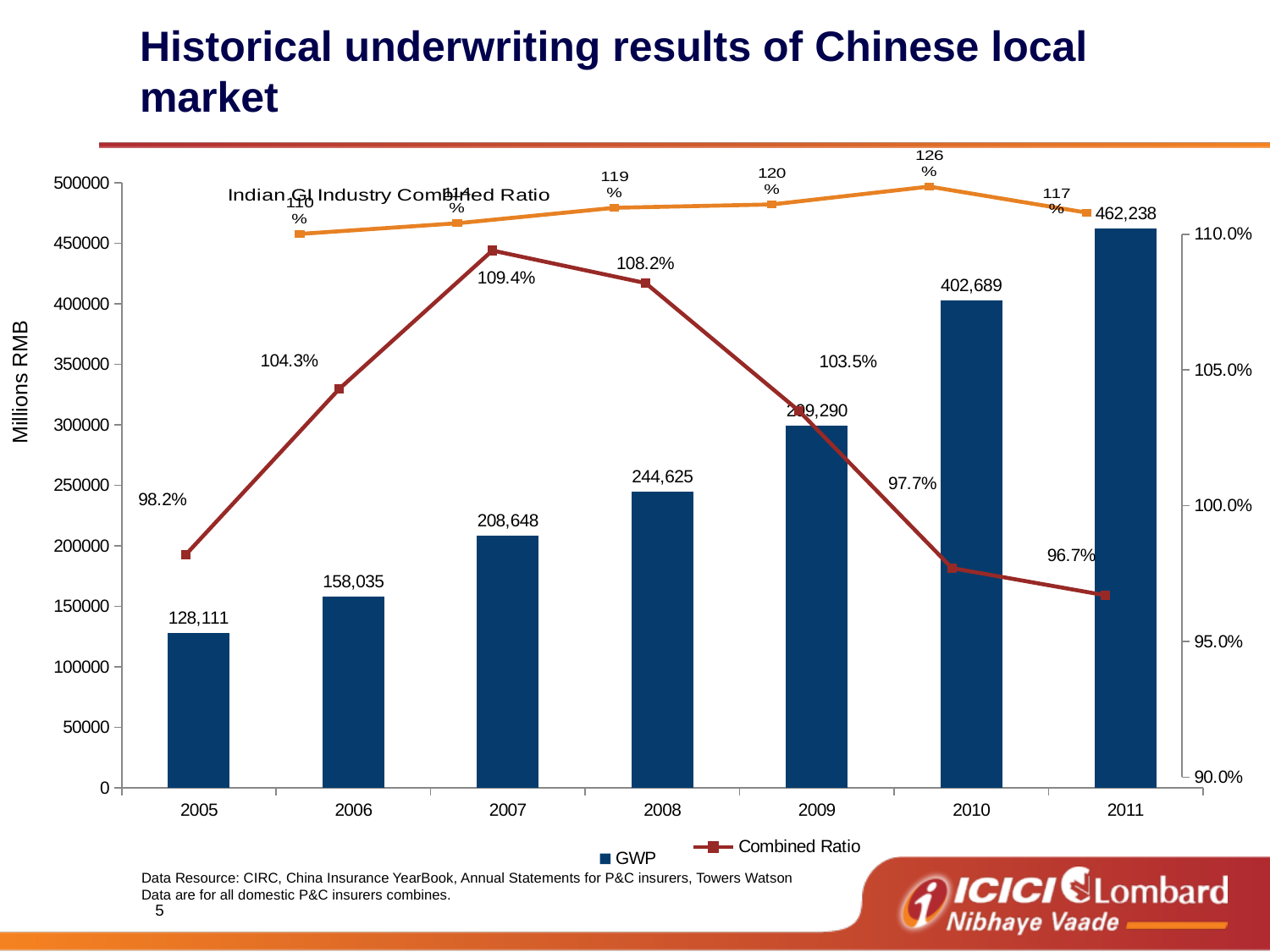

# Historical underwriting results of Chinese local market

### Chart: Indian GI Industry Combined Ratio

| Category |  |
|---|---|
| 2006-07 | 1.1 |
| 2007-08 | 1.135 |
| 2008-09 | 1.185999999999999 |
| 2009-10 | 1.197 |
| 2010-11 | 1.256 |
| 2011-12 | 1.1700000000000008 |

### Chart

| Category | GWP |
|---|---|
| 2005 | 128111.0 |
| 2006 | 158035.0 |
| 2007 | 208648.0 |
| 2008 | 244625.0 |
| 2009 | 299290.0 |
| 2010 | 402689.0 |
| 2011 | 462238.0 |

### Chart

| Category | Combined Ratio |
|---|---|
| 2005 | 0.982 |
| 2006 | 1.042999999999997 |
| 2007 | 1.094 |
| 2008 | 1.082 |
| 2009 | 1.0349999999999968 |
| 2010 | 0.9770000000000006 |
| 2011 | 0.9670000000000006 |
Millions RMB
Data Resource: CIRC, China Insurance YearBook, Annual Statements for P&C insurers, Towers Watson
Data are for all domestic P&C insurers combines.